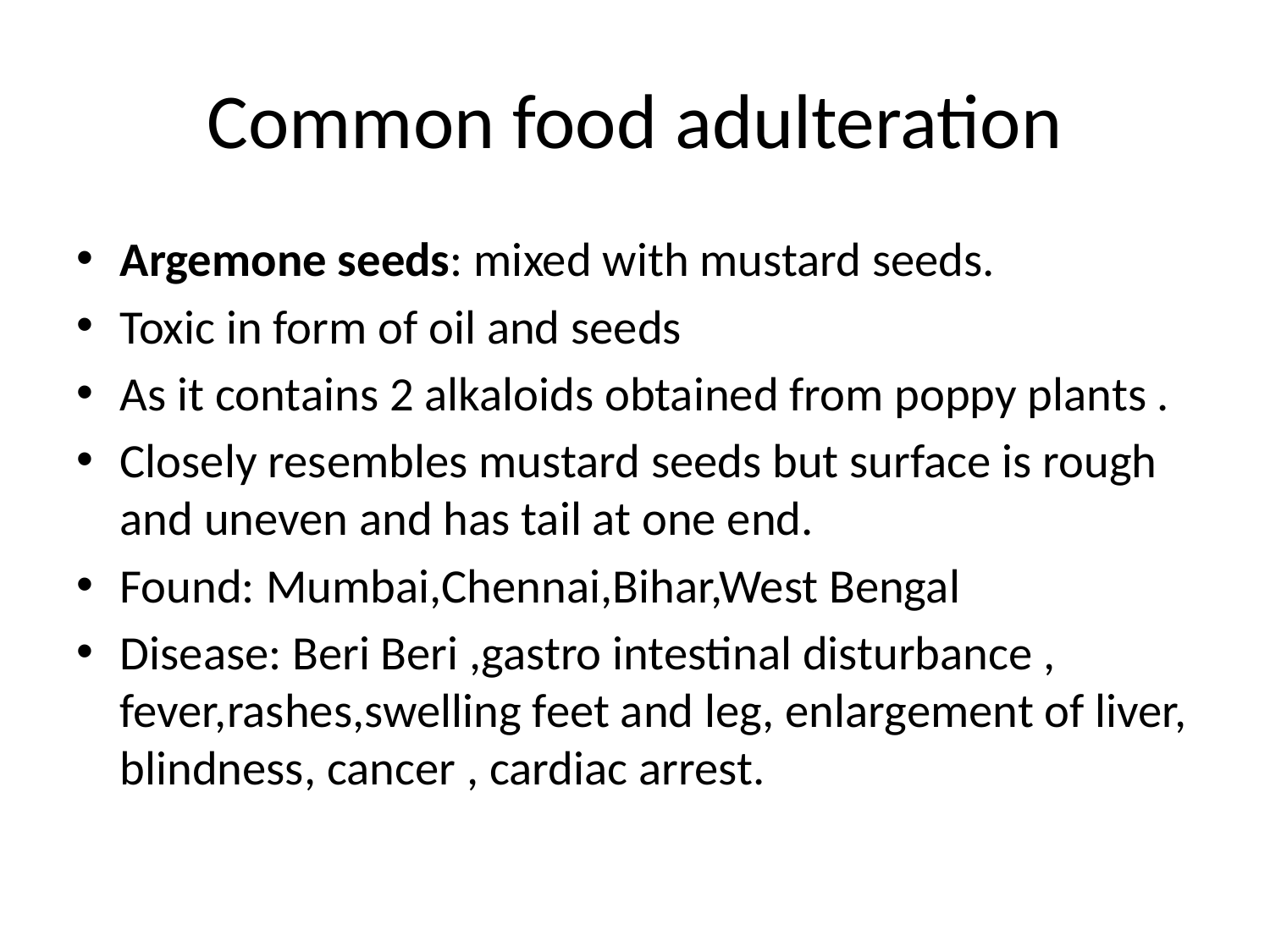

# Common food adulteration
Argemone seeds: mixed with mustard seeds.
Toxic in form of oil and seeds
As it contains 2 alkaloids obtained from poppy plants .
Closely resembles mustard seeds but surface is rough and uneven and has tail at one end.
Found: Mumbai,Chennai,Bihar,West Bengal
Disease: Beri Beri ,gastro intestinal disturbance , fever,rashes,swelling feet and leg, enlargement of liver, blindness, cancer , cardiac arrest.